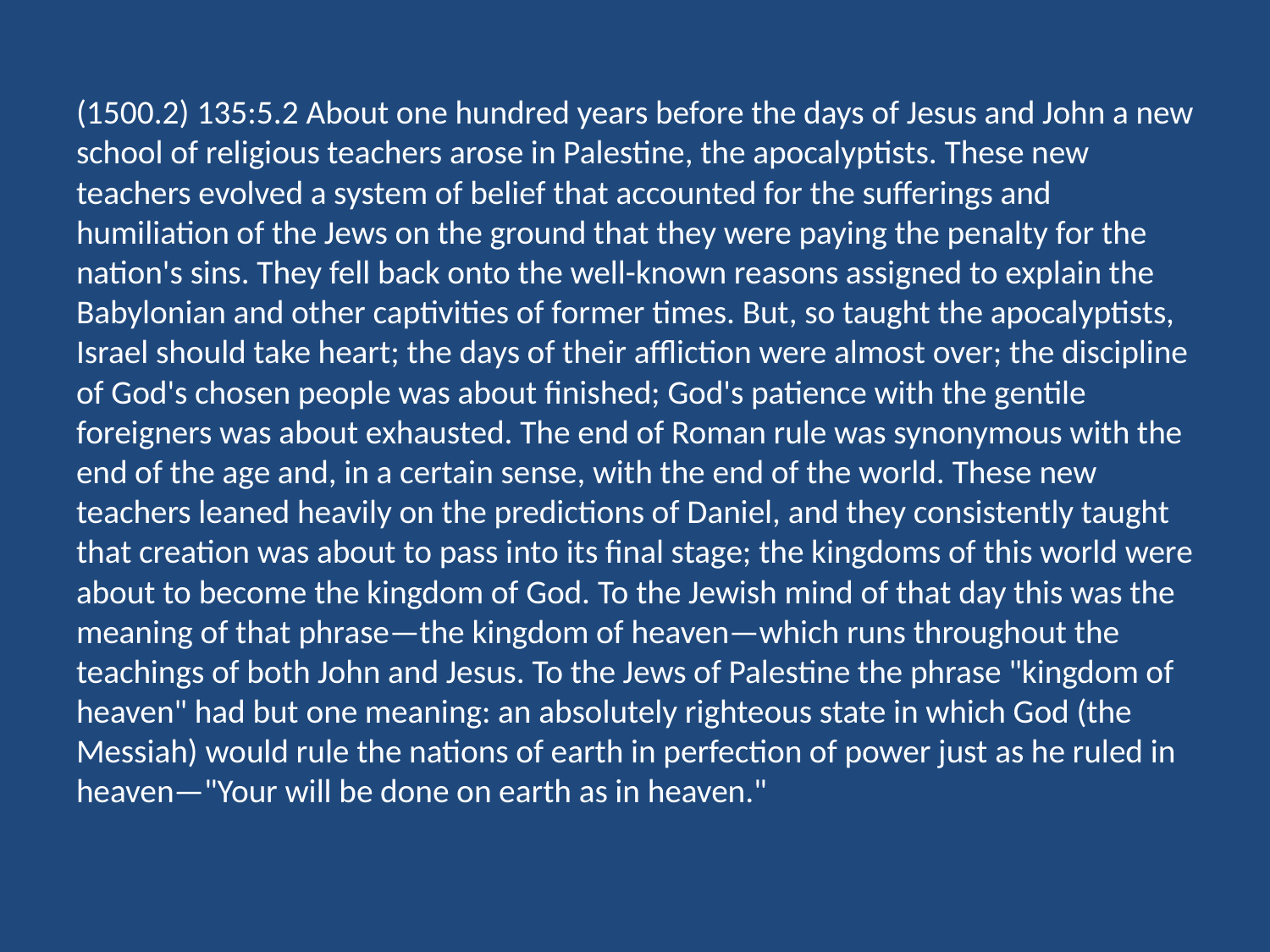

(1500.2) 135:5.2 About one hundred years before the days of Jesus and John a new school of religious teachers arose in Palestine, the apocalyptists. These new teachers evolved a system of belief that accounted for the sufferings and humiliation of the Jews on the ground that they were paying the penalty for the nation's sins. They fell back onto the well-known reasons assigned to explain the Babylonian and other captivities of former times. But, so taught the apocalyptists, Israel should take heart; the days of their affliction were almost over; the discipline of God's chosen people was about finished; God's patience with the gentile foreigners was about exhausted. The end of Roman rule was synonymous with the end of the age and, in a certain sense, with the end of the world. These new teachers leaned heavily on the predictions of Daniel, and they consistently taught that creation was about to pass into its final stage; the kingdoms of this world were about to become the kingdom of God. To the Jewish mind of that day this was the meaning of that phrase—the kingdom of heaven—which runs throughout the teachings of both John and Jesus. To the Jews of Palestine the phrase "kingdom of heaven" had but one meaning: an absolutely righteous state in which God (the Messiah) would rule the nations of earth in perfection of power just as he ruled in heaven—"Your will be done on earth as in heaven."